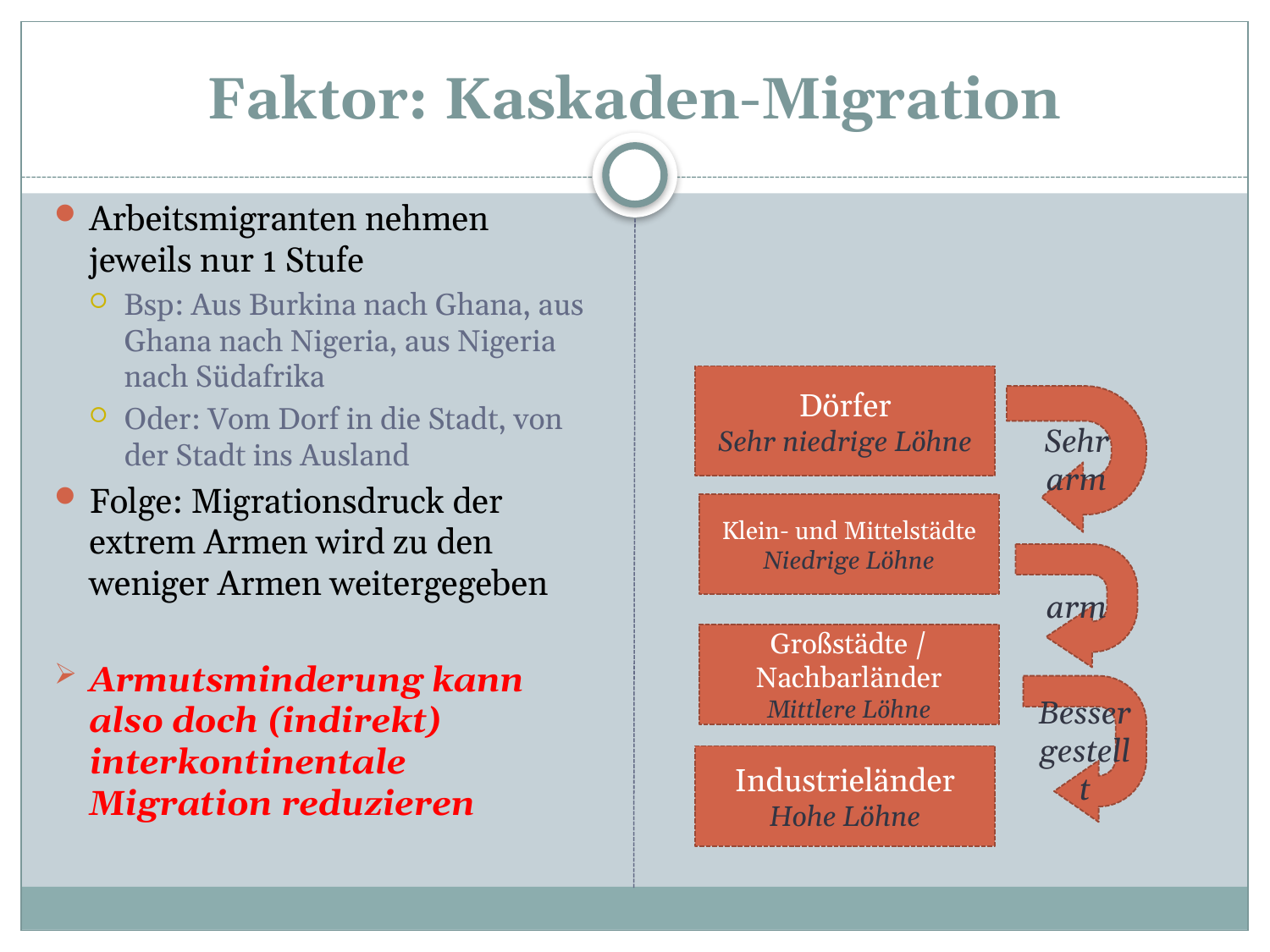

# Faktor: Kaskaden-Migration
Arbeitsmigranten nehmen jeweils nur 1 Stufe
Bsp: Aus Burkina nach Ghana, aus Ghana nach Nigeria, aus Nigeria nach Südafrika
Oder: Vom Dorf in die Stadt, von der Stadt ins Ausland
Folge: Migrationsdruck der extrem Armen wird zu den weniger Armen weitergegeben

Armutsminderung kann also doch (indirekt) interkontinentale Migration reduzieren

Dörfer
Sehr niedrige Löhne
Sehr arm
Klein- und Mittelstädte
Niedrige Löhne
arm

Großstädte / Nachbarländer
Mittlere Löhne
Besser gestellt

Industrieländer
Hohe Löhne